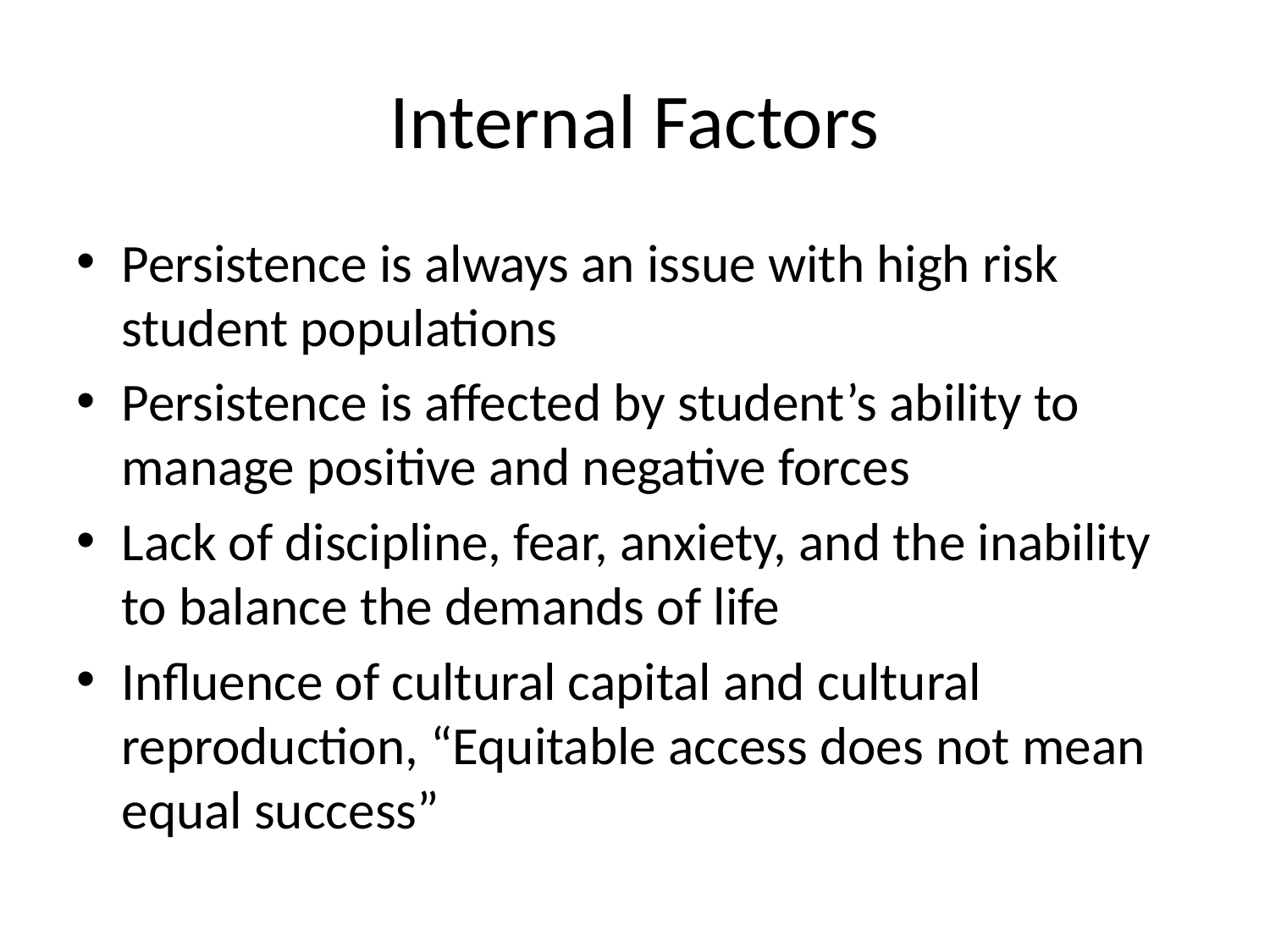

# Internal Factors
Persistence is always an issue with high risk student populations
Persistence is affected by student’s ability to manage positive and negative forces
Lack of discipline, fear, anxiety, and the inability to balance the demands of life
Influence of cultural capital and cultural reproduction, “Equitable access does not mean equal success”